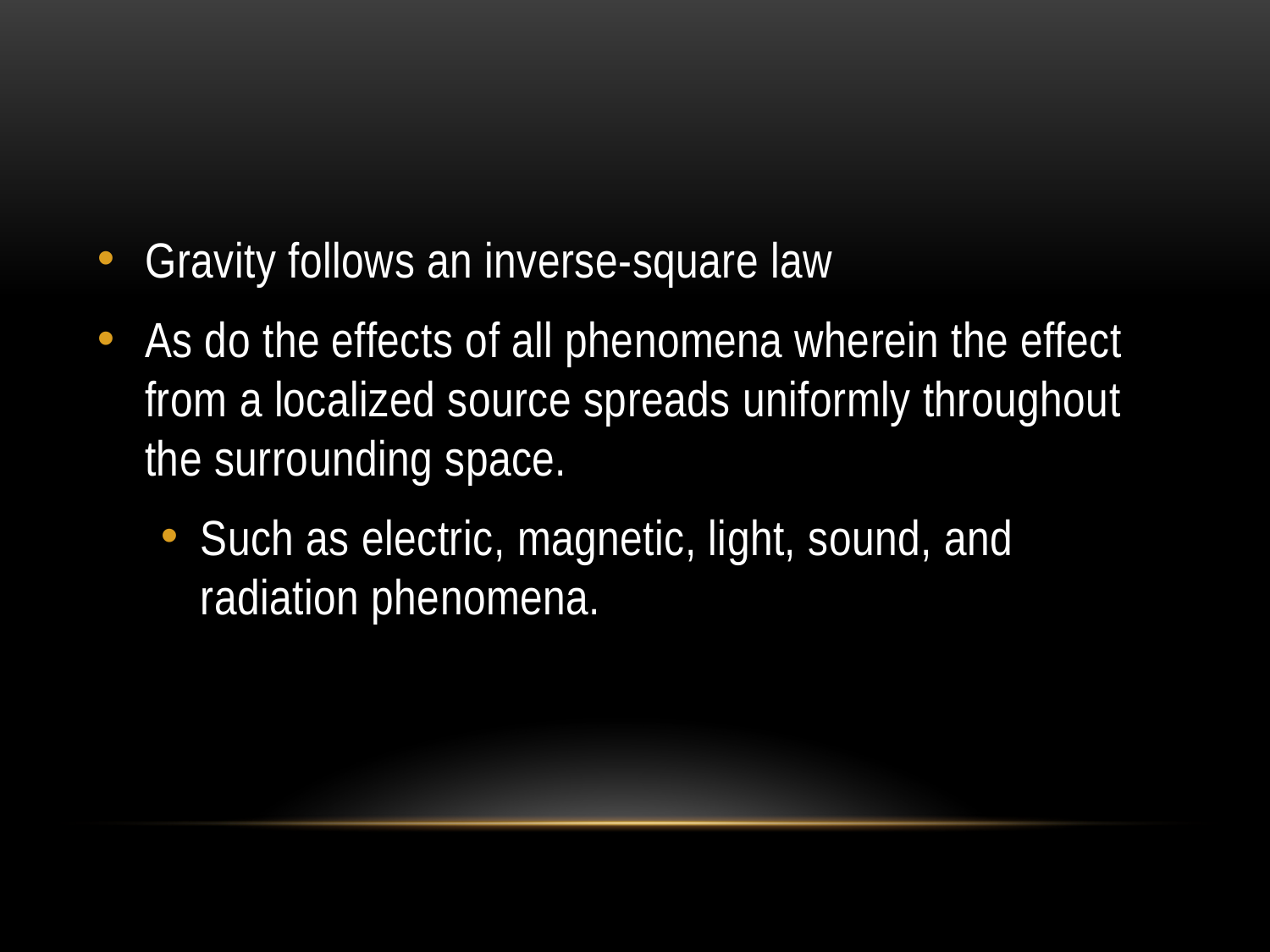

#
Gravity follows an inverse-square law
As do the effects of all phenomena wherein the effect from a localized source spreads uniformly throughout the surrounding space.
Such as electric, magnetic, light, sound, and radiation phenomena.